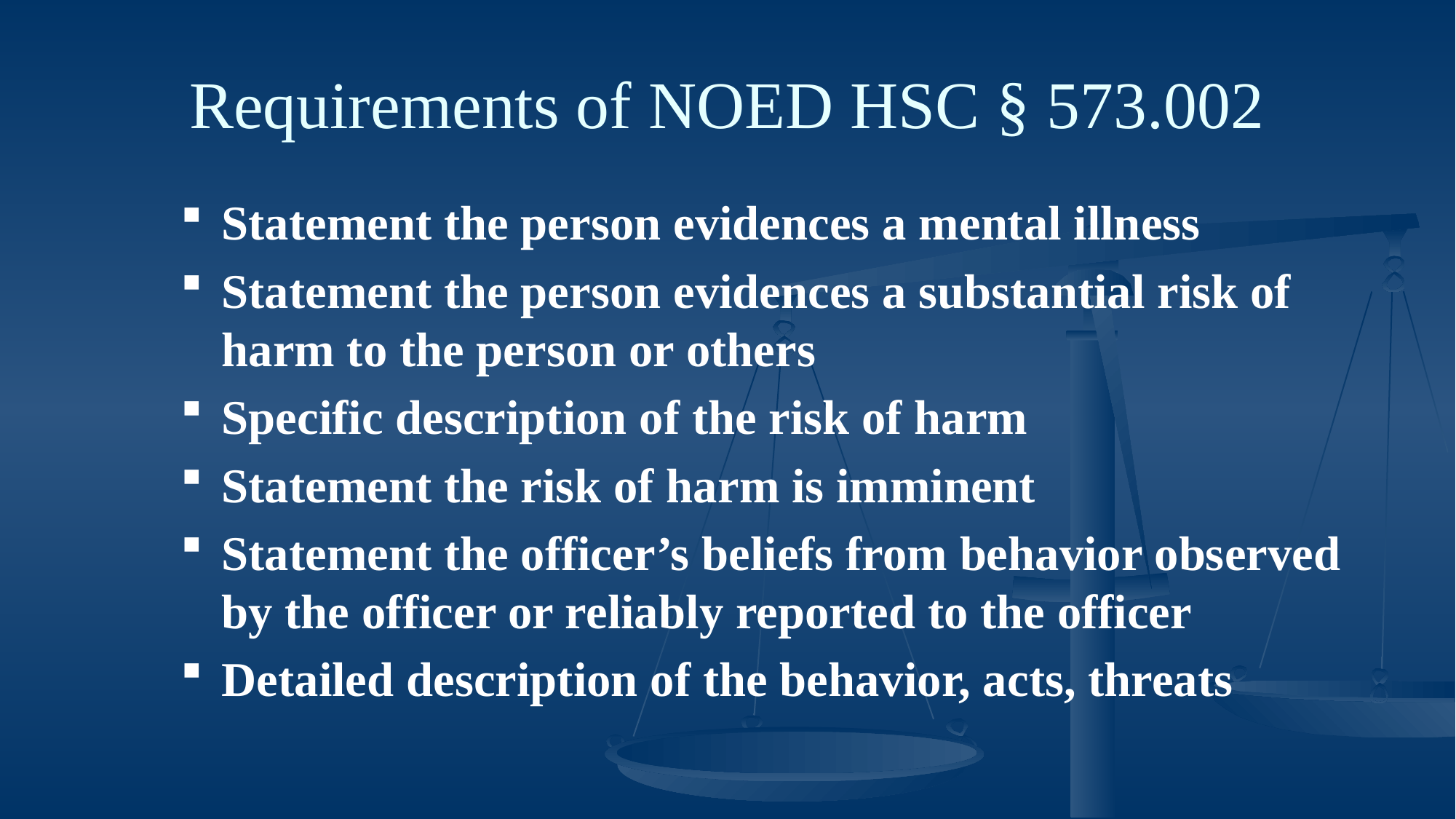

# Requirements of NOED HSC § 573.002
Statement the person evidences a mental illness
Statement the person evidences a substantial risk of harm to the person or others
Specific description of the risk of harm
Statement the risk of harm is imminent
Statement the officer’s beliefs from behavior observed by the officer or reliably reported to the officer
Detailed description of the behavior, acts, threats